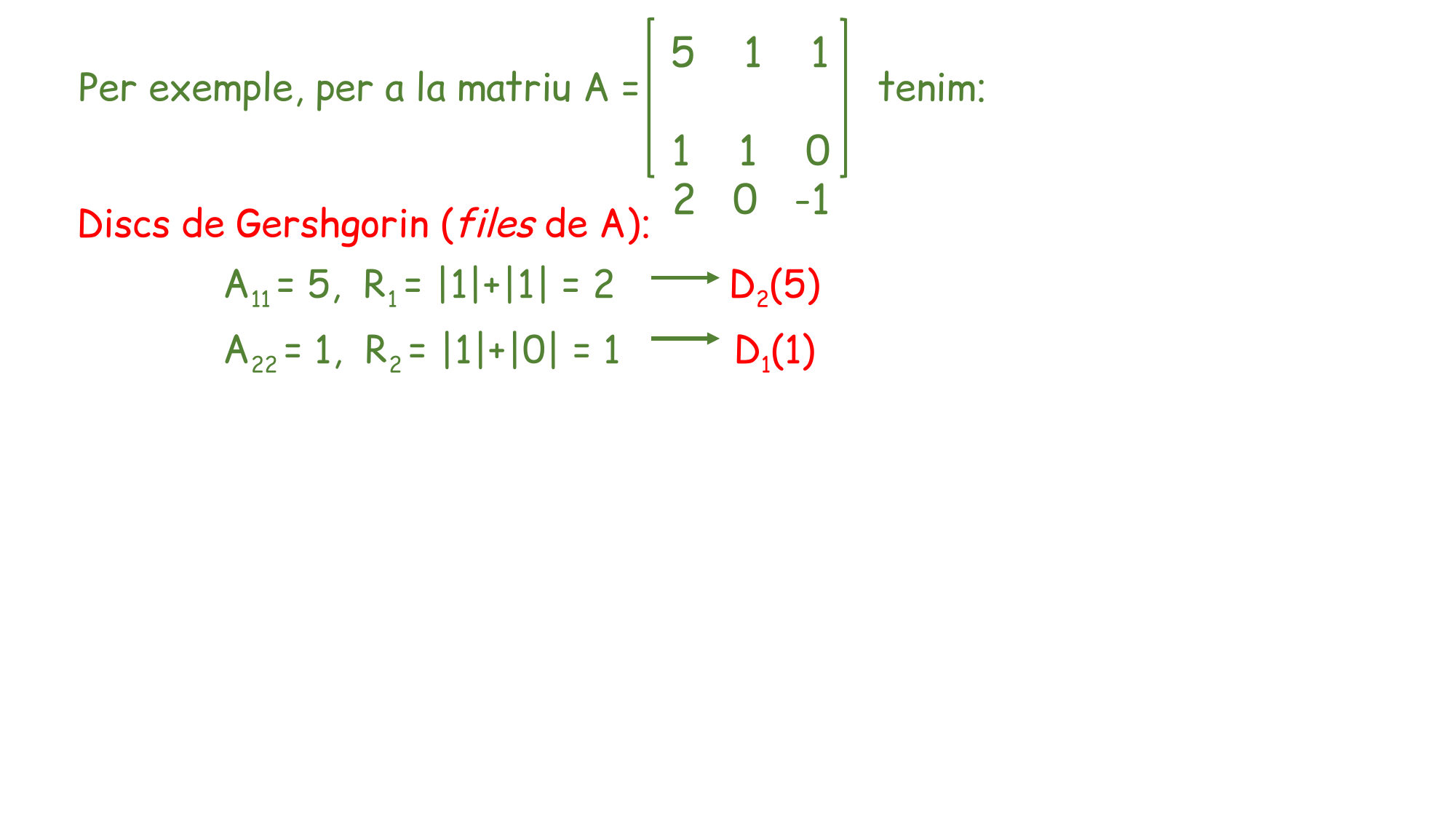

Per exemple, per a la matriu A =                     tenim:

 5    1    1
 1    1    0
 2   0   -1

Discs de Gershgorin (files de A):
             A11 = 5,  R1 = |1|+|1| = 2          D2(5)

             A22 = 1,  R2 = |1|+|0| = 1          D1(1)